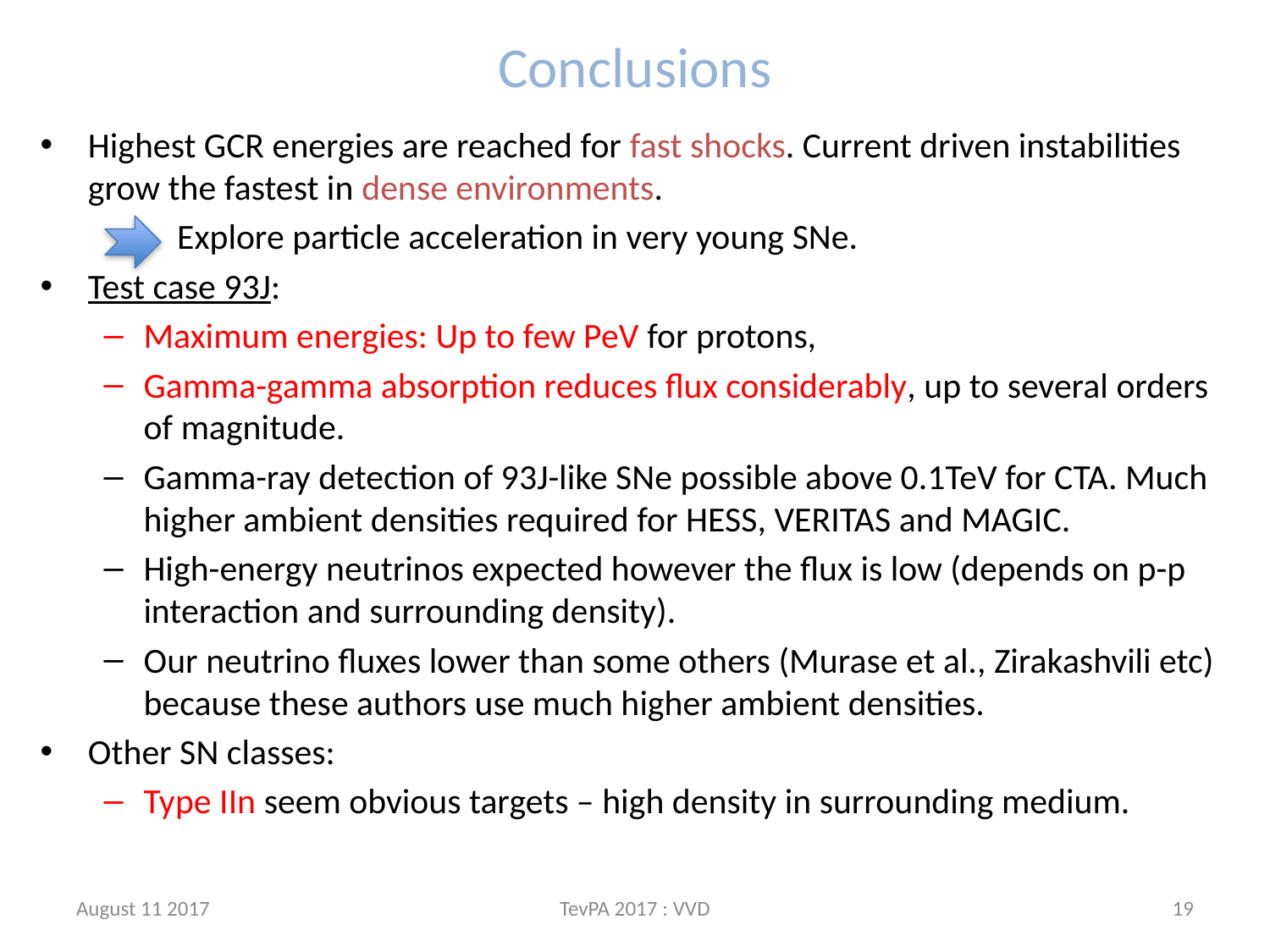

# Conclusions
Highest GCR energies are reached for fast shocks. Current driven instabilities grow the fastest in dense environments.
                 Explore particle acceleration in very young SNe.
Test case 93J:
Maximum energies: Up to few PeV for protons,
Gamma-gamma absorption reduces flux considerably, up to several orders of magnitude.
Gamma-ray detection of 93J-like SNe possible above 0.1TeV for CTA. Much higher ambient densities required for HESS, VERITAS and MAGIC.
High-energy neutrinos expected however the flux is low (depends on p-p interaction and surrounding density).
Our neutrino fluxes lower than some others (Murase et al., Zirakashvili etc)  because these authors use much higher ambient densities.
Other SN classes:
Type IIn seem obvious targets – high density in surrounding medium.

August 11 2017
TevPA 2017 : VVD
19